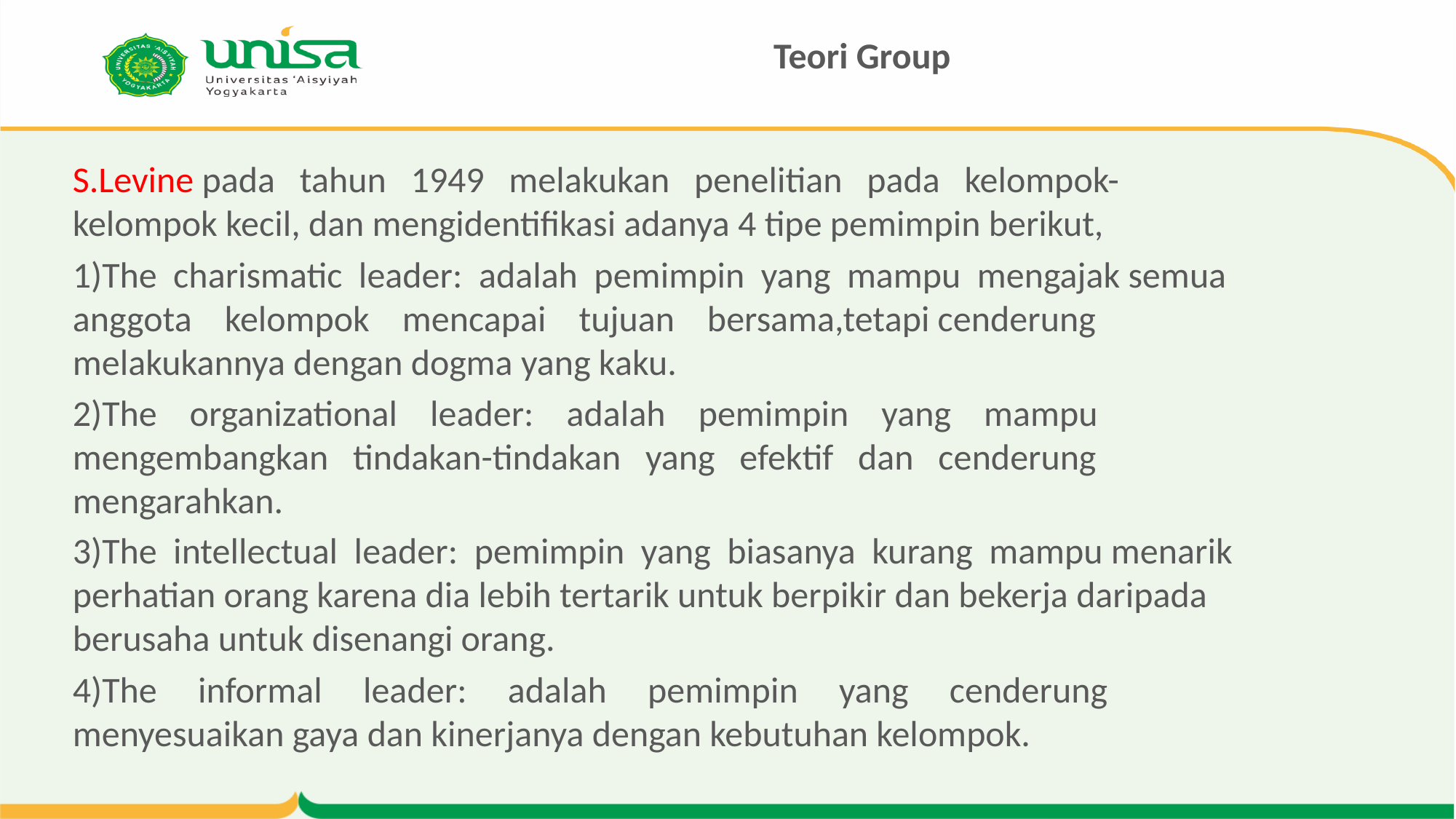

# Teori Group
S.Levine pada   tahun   1949   melakukan   penelitian   pada   kelompok-kelompok kecil, dan mengidentifikasi adanya 4 tipe pemimpin berikut,
1)The  charismatic  leader:  adalah  pemimpin  yang  mampu  mengajak semua    anggota    kelompok    mencapai    tujuan    bersama,tetapi cenderung melakukannya dengan dogma yang kaku.
2)The    organizational    leader:    adalah    pemimpin    yang    mampu mengembangkan   tindakan-tindakan   yang   efektif   dan   cenderung mengarahkan.
3)The  intellectual  leader:  pemimpin  yang  biasanya  kurang  mampu menarik perhatian orang karena dia lebih tertarik untuk berpikir dan bekerja daripada berusaha untuk disenangi orang.
4)The     informal     leader:     adalah     pemimpin     yang     cenderung menyesuaikan gaya dan kinerjanya dengan kebutuhan kelompok.